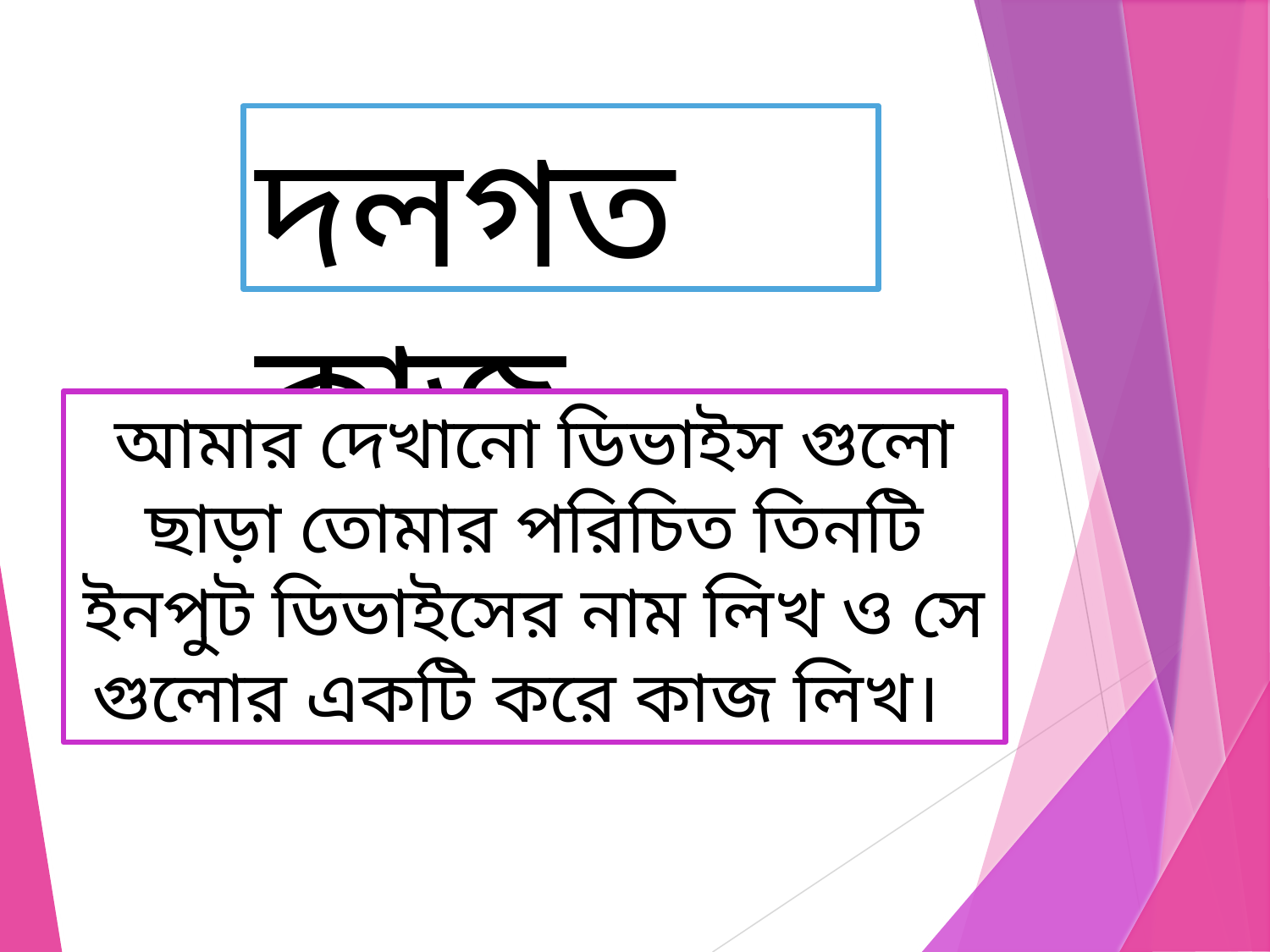

# দলগত কাজ
আমার দেখানো ডিভাইস গুলো ছাড়া তোমার পরিচিত তিনটি ইনপুট ডিভাইসের নাম লিখ ও সে গুলোর একটি করে কাজ লিখ।